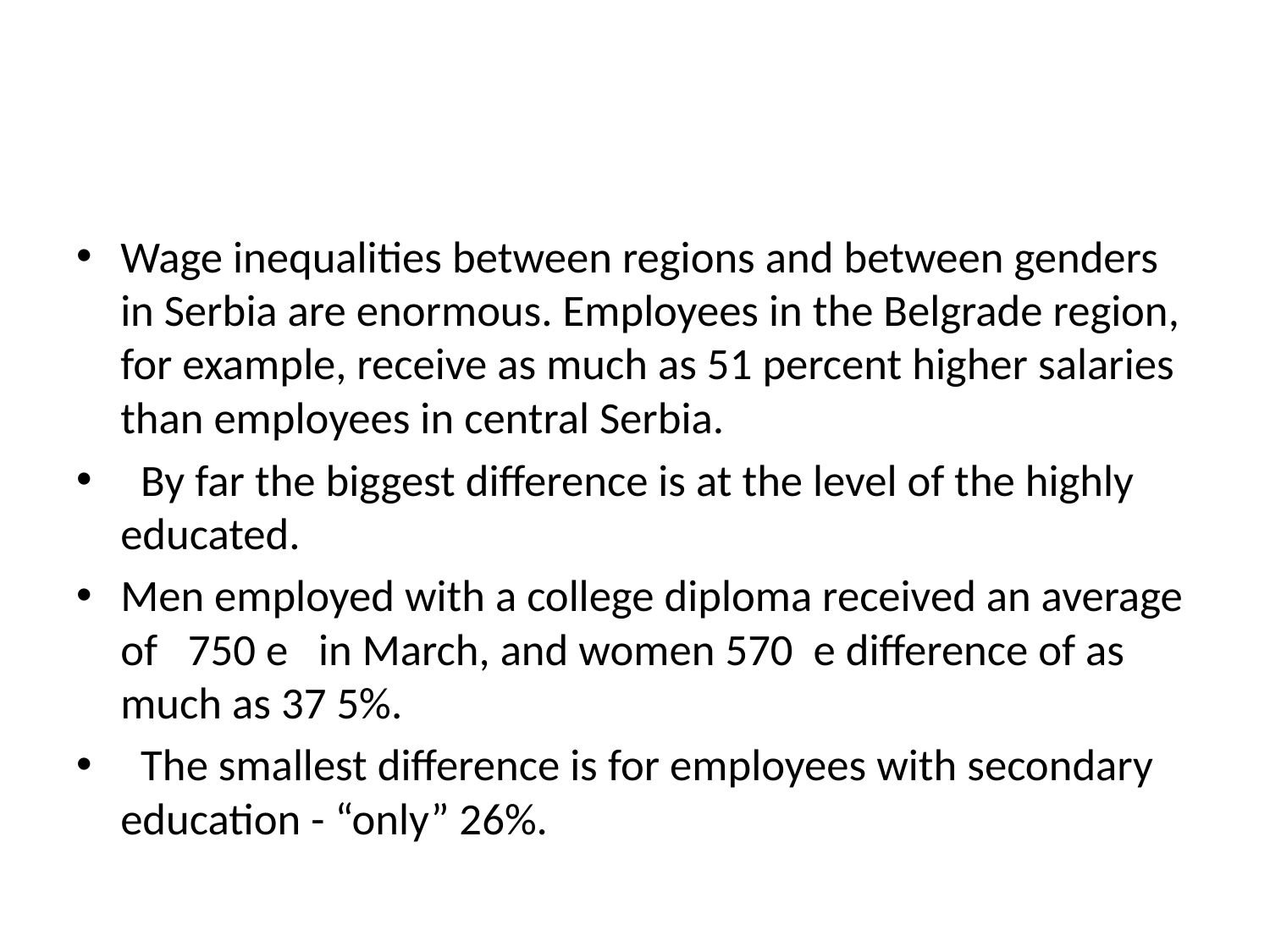

#
Wage inequalities between regions and between genders in Serbia are enormous. Employees in the Belgrade region, for example, receive as much as 51 percent higher salaries than employees in central Serbia.
  By far the biggest difference is at the level of the highly educated.
Men employed with a college diploma received an average of   750 e   in March, and women 570  e difference of as much as 37 5%.
  The smallest difference is for employees with secondary education - “only” 26%.